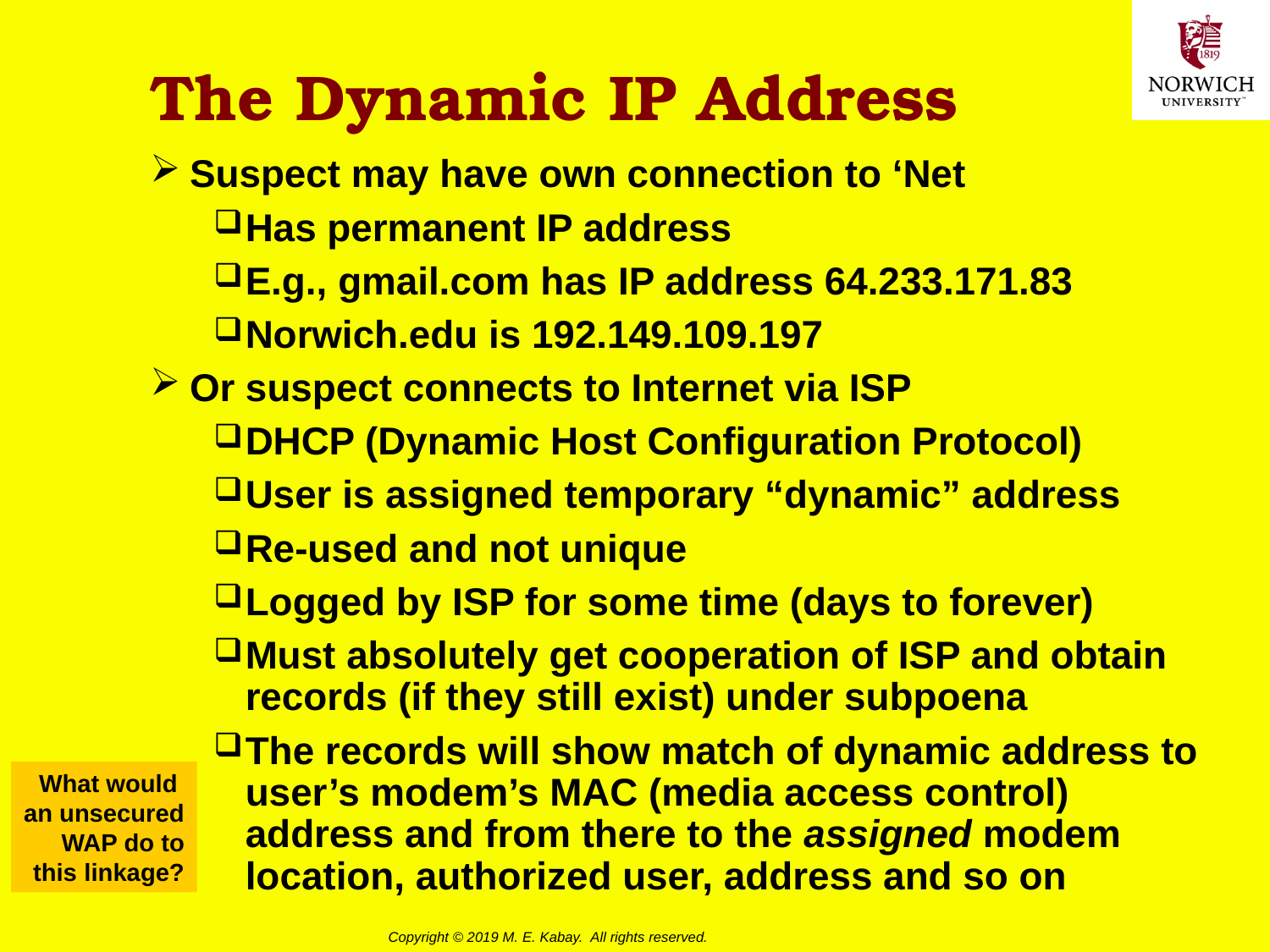

# The Dynamic IP Address
Suspect may have own connection to ‘Net
Has permanent IP address
E.g., gmail.com has IP address 64.233.171.83
Norwich.edu is 192.149.109.197
Or suspect connects to Internet via ISP
DHCP (Dynamic Host Configuration Protocol)
User is assigned temporary “dynamic” address
Re-used and not unique
Logged by ISP for some time (days to forever)
Must absolutely get cooperation of ISP and obtain records (if they still exist) under subpoena
The records will show match of dynamic address to user’s modem’s MAC (media access control) address and from there to the assigned modem location, authorized user, address and so on
What would
an unsecured
WAP do to
this linkage?